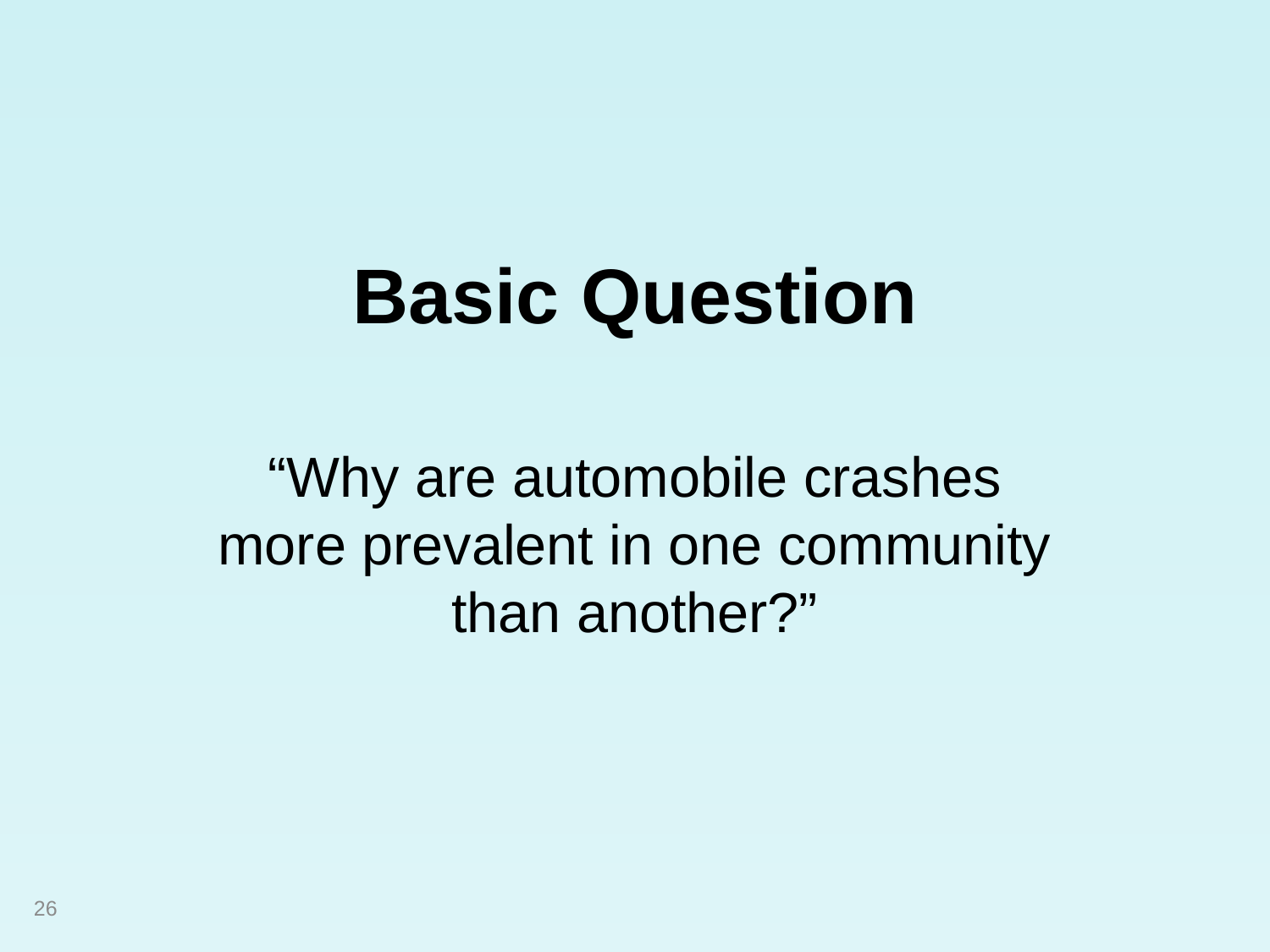

# Basic Question
“Why are automobile crashes more prevalent in one community than another?”
26